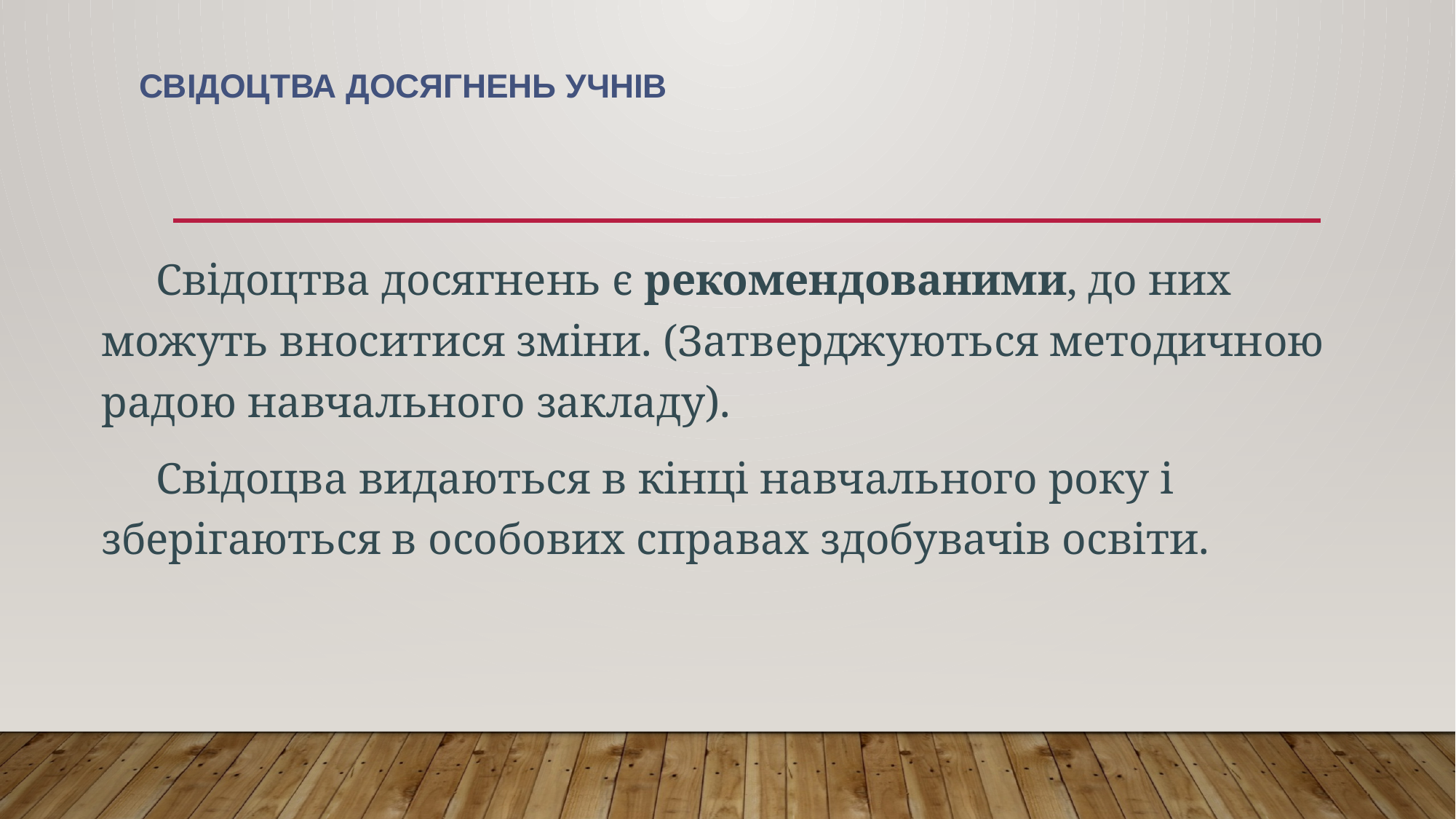

# Свідоцтва досягнень учнів
Свідоцтва досягнень є рекомендованими, до них можуть вноситися зміни. (Затверджуються методичною радою навчального закладу).
Свідоцва видаються в кінці навчального року і зберігаються в особових справах здобувачів освіти.